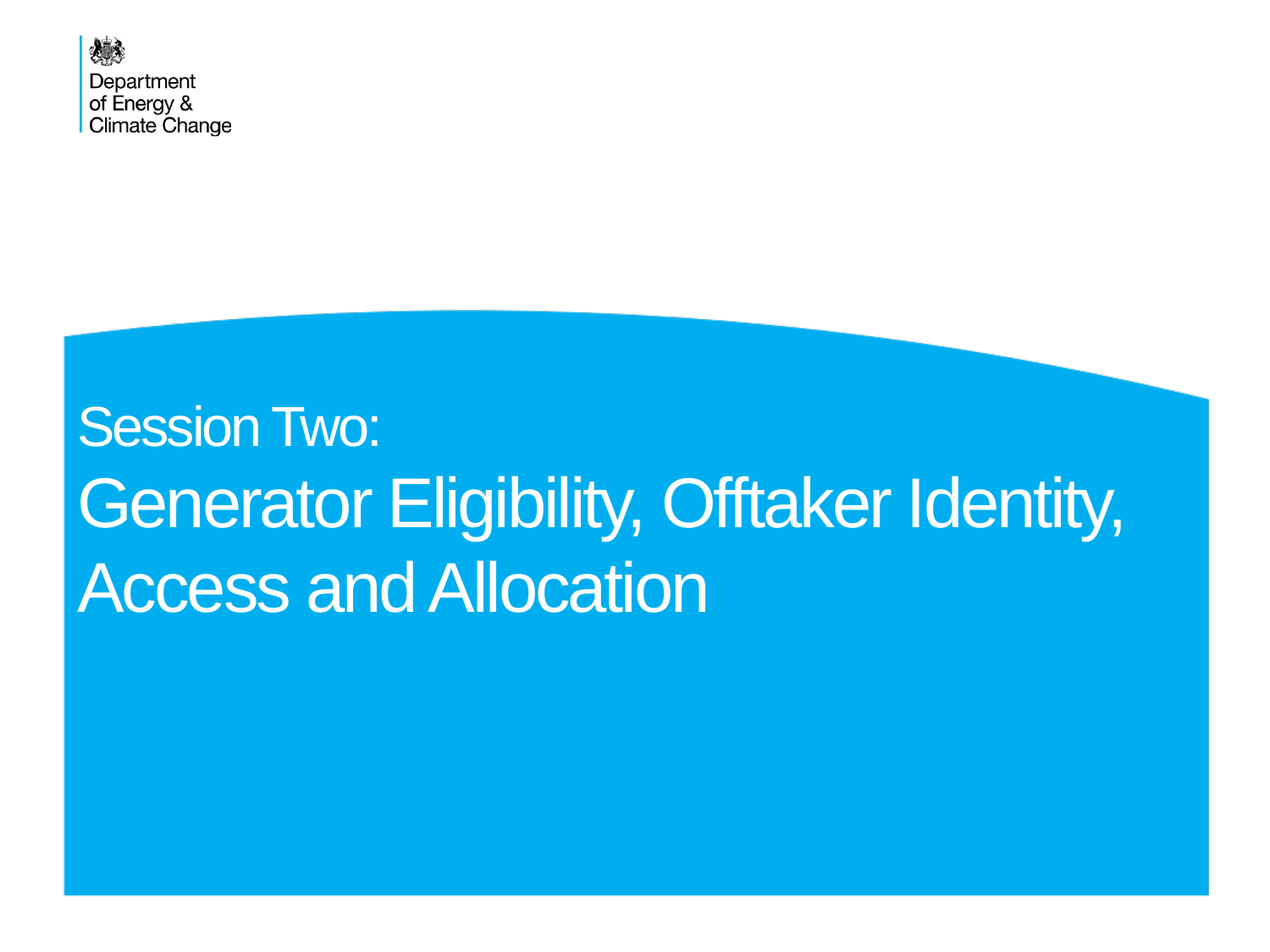

# Session Two: Generator Eligibility, Offtaker Identity, Access and Allocation
OLR Overview